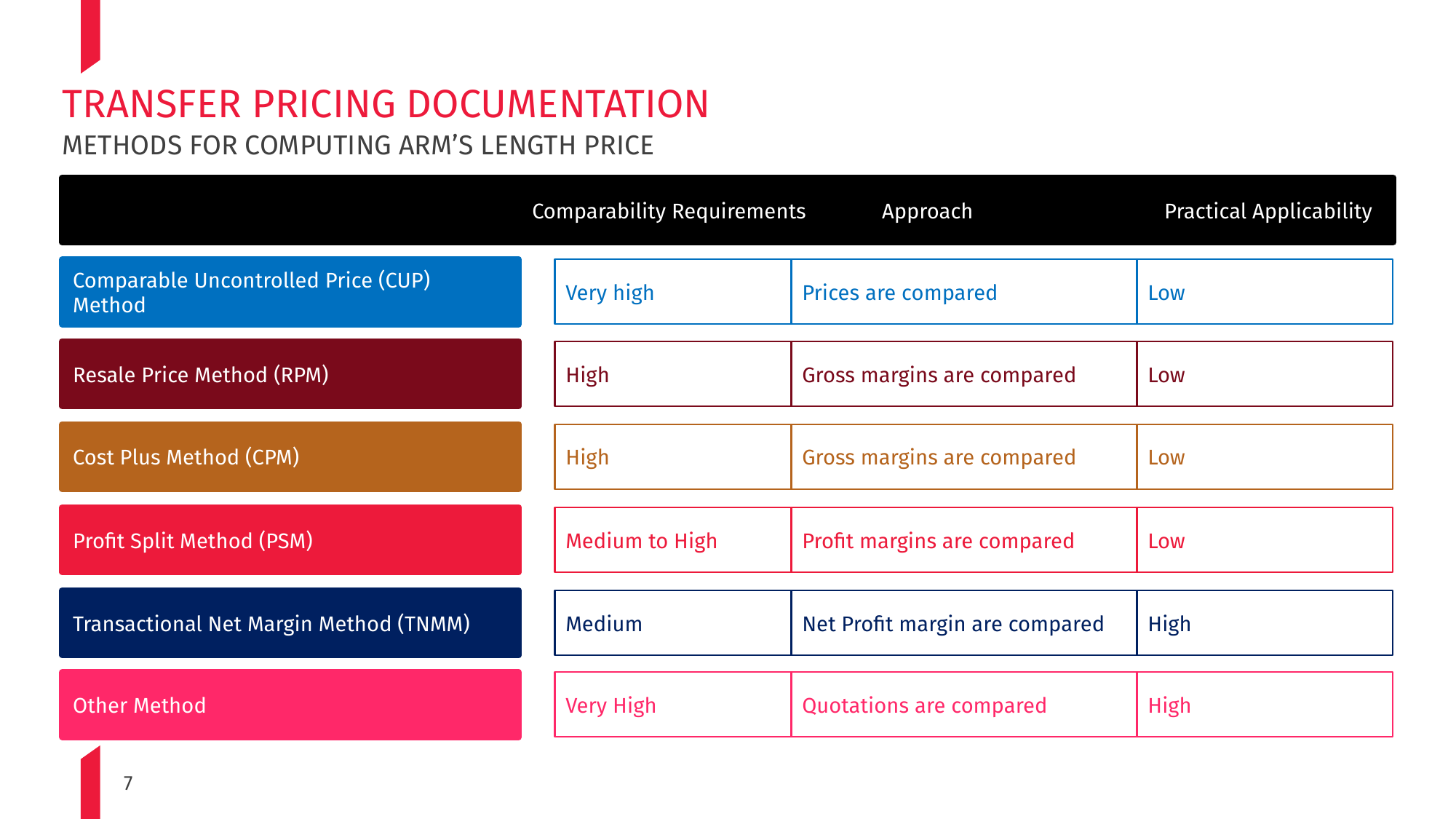

TRANSFER PRICING Documentation

METHODS FOR COMPUTING ARM’S LENGTH PRICE
				    Comparability Requirements	        Approach		Practical Applicability
Comparable Uncontrolled Price (CUP) Method
Very high
Prices are compared
Low
Resale Price Method (RPM)
High
Gross margins are compared
Low
Cost Plus Method (CPM)
High
Gross margins are compared
Low
Profit Split Method (PSM)
Medium to High
Profit margins are compared
Low
Transactional Net Margin Method (TNMM)
Medium
Net Profit margin are compared
High
Other Method
Very High
Quotations are compared
High